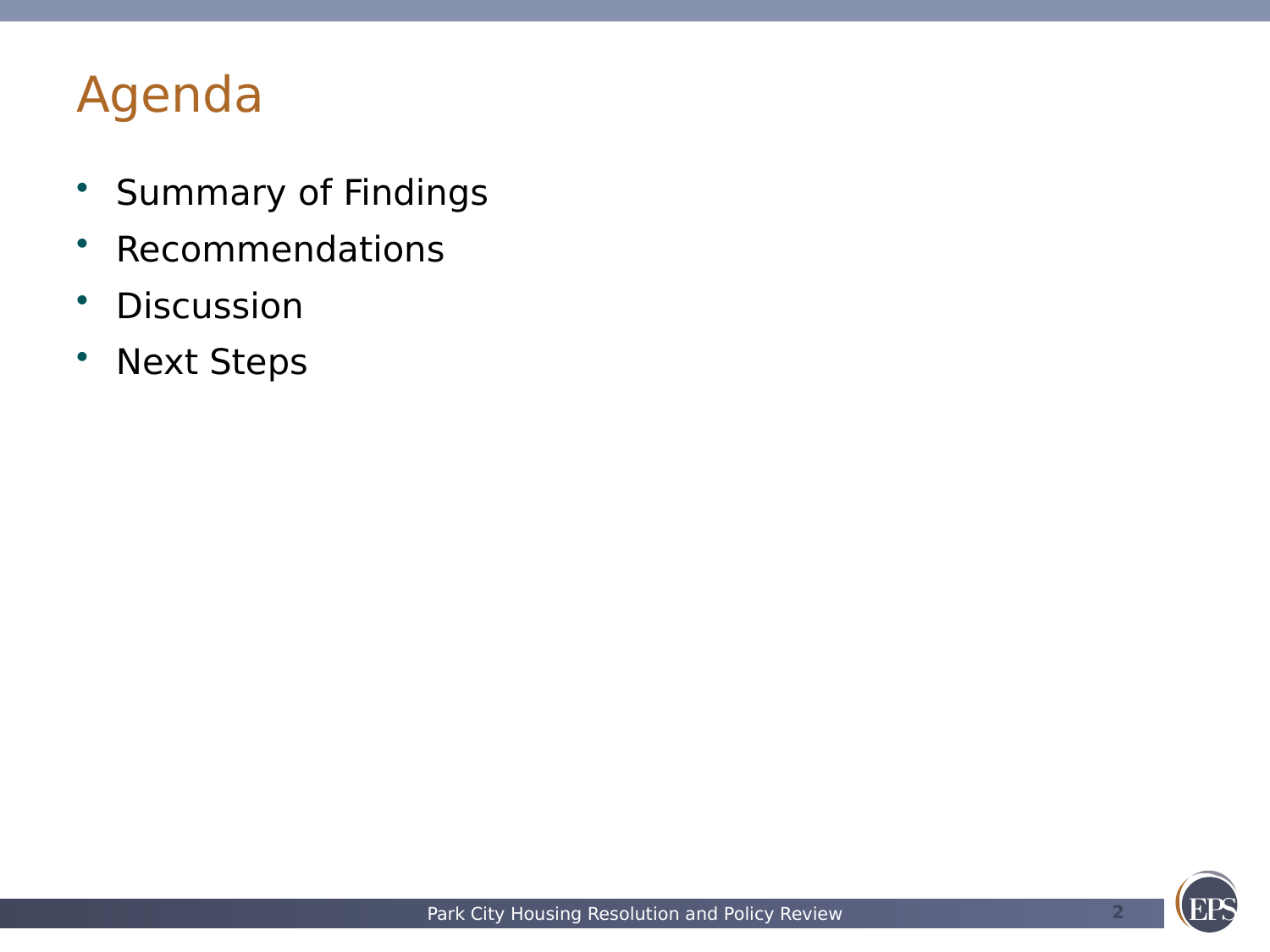

# Agenda
Summary of Findings
Recommendations
Discussion
Next Steps